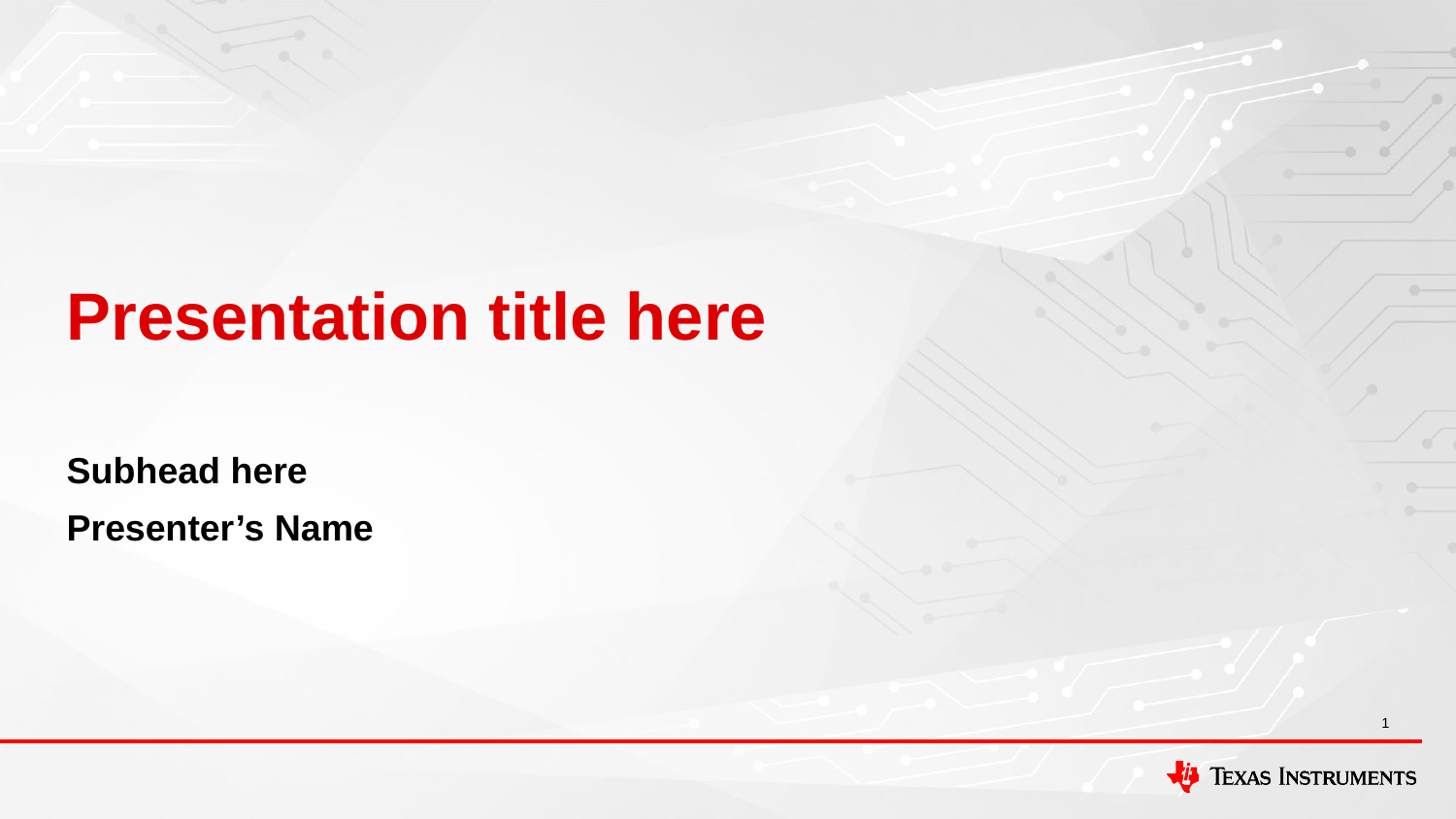

# Presentation title here
Subhead here
Presenter’s Name

1